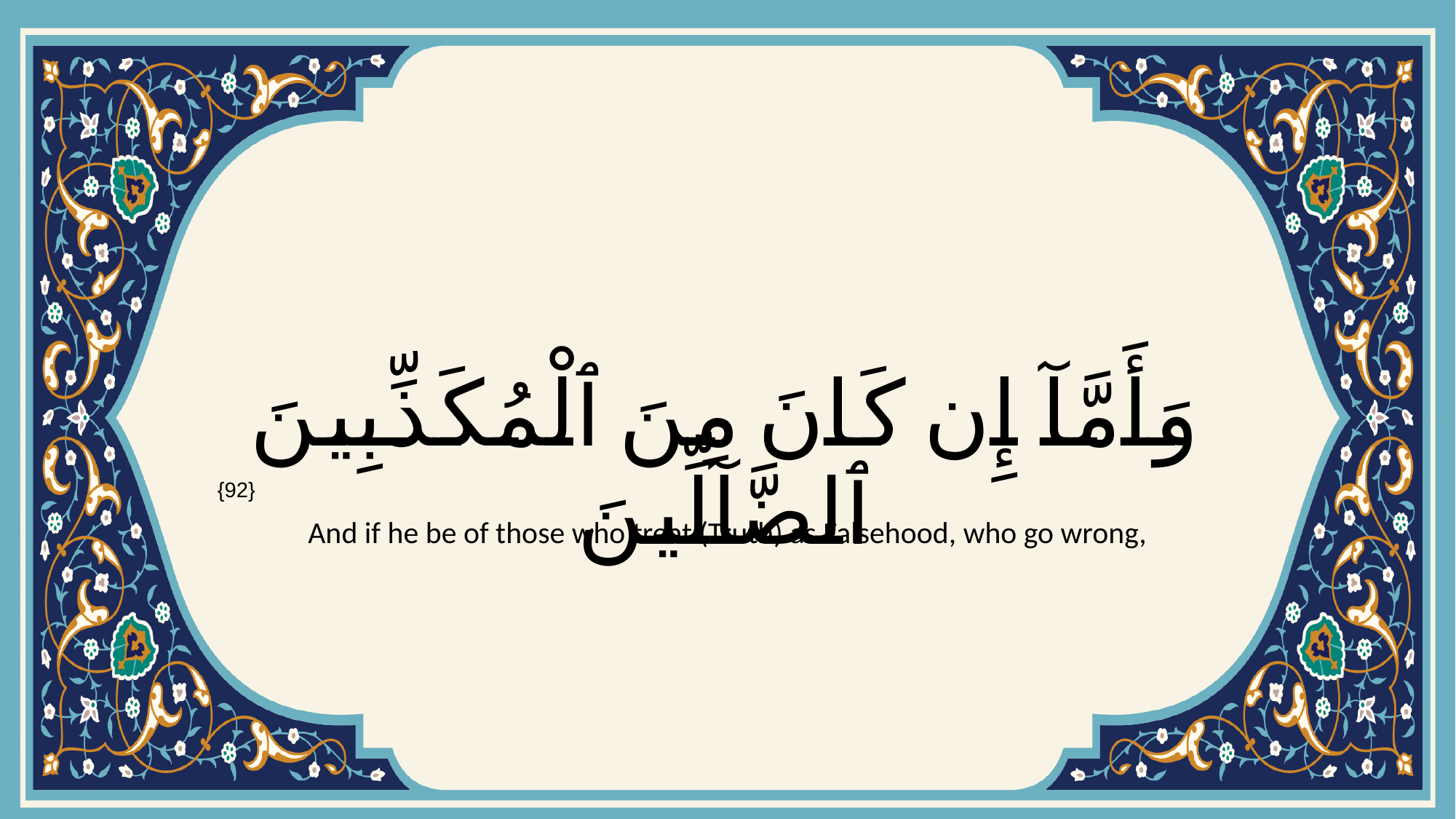

# وَأَمَّآ إِن كَانَ مِنَ ٱلْمُكَذِّبِينَ ٱلضَّآلِّينَ
{92}
And if he be of those who treat (Truth) as Falsehood, who go wrong,